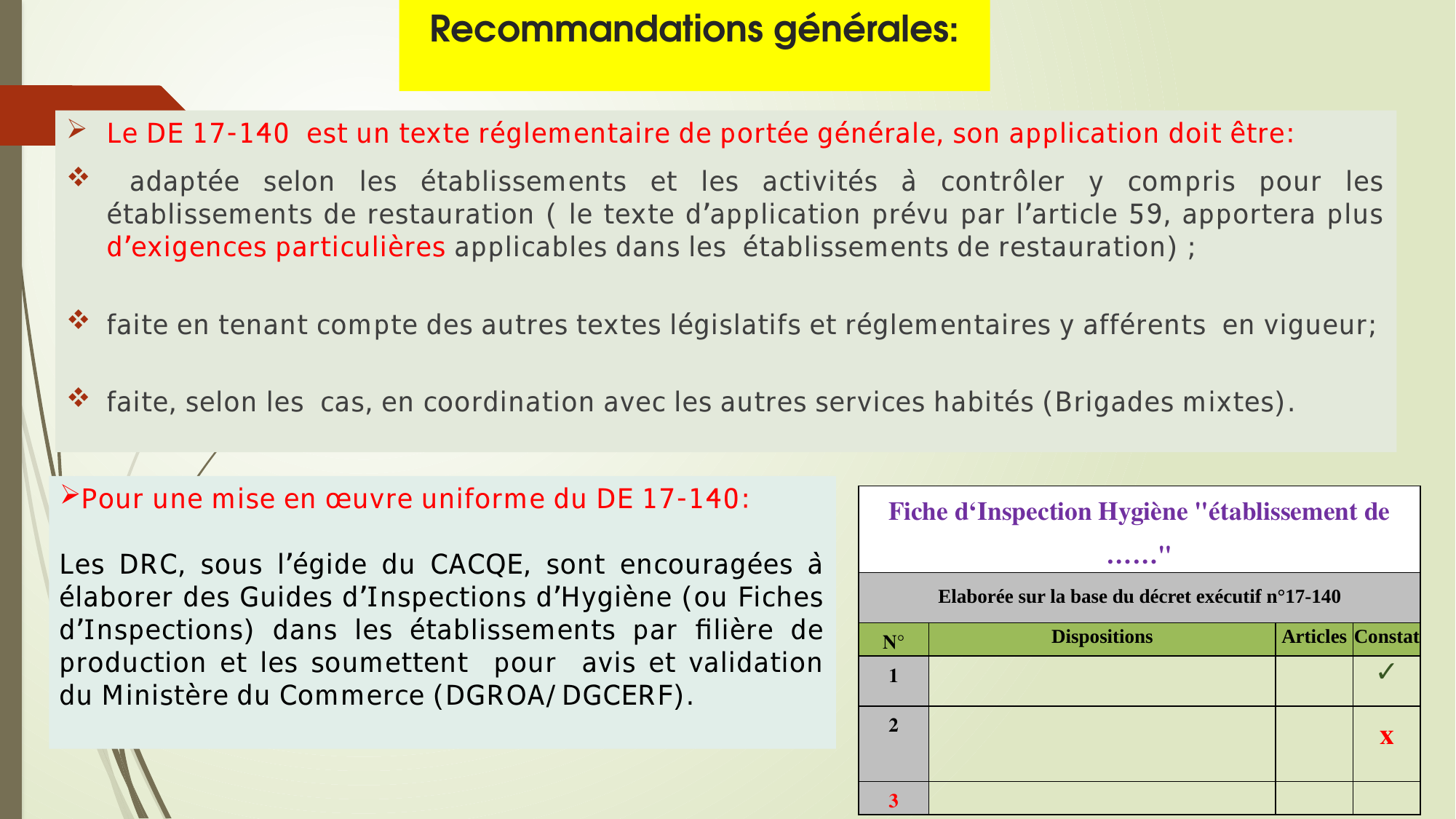

# Recommandations générales:
Le DE 17-140  est un texte réglementaire de portée générale, son application doit être:
 adaptée selon les établissements et les activités à contrôler y compris pour les établissements de restauration ( le texte d’application prévu par l’article 59, apportera plus d’exigences particulières applicables dans les  établissements de restauration) ;

faite en tenant compte des autres textes législatifs et réglementaires y afférents  en vigueur;

faite, selon les  cas, en coordination avec les autres services habités (Brigades mixtes).

Pour une mise en œuvre uniforme du DE 17-140:

Les DRC, sous l’égide du CACQE, sont encouragées à élaborer des Guides d’Inspections d’Hygiène (ou Fiches d’Inspections) dans les établissements par filière de production et les soumettent  pour  avis et validation du Ministère du Commerce (DGROA/DGCERF).

| Fiche d‘Inspection Hygiène "établissement de ……" |  |  |  |
| --- | --- | --- | --- |
| Elaborée sur la base du décret exécutif n°17-140 |  |  |  |
| N° | Dispositions | Articles | Constat |
| 1 |  |  | ✓ |
| 2 |  |  | x |
| 3 |  |  |  |